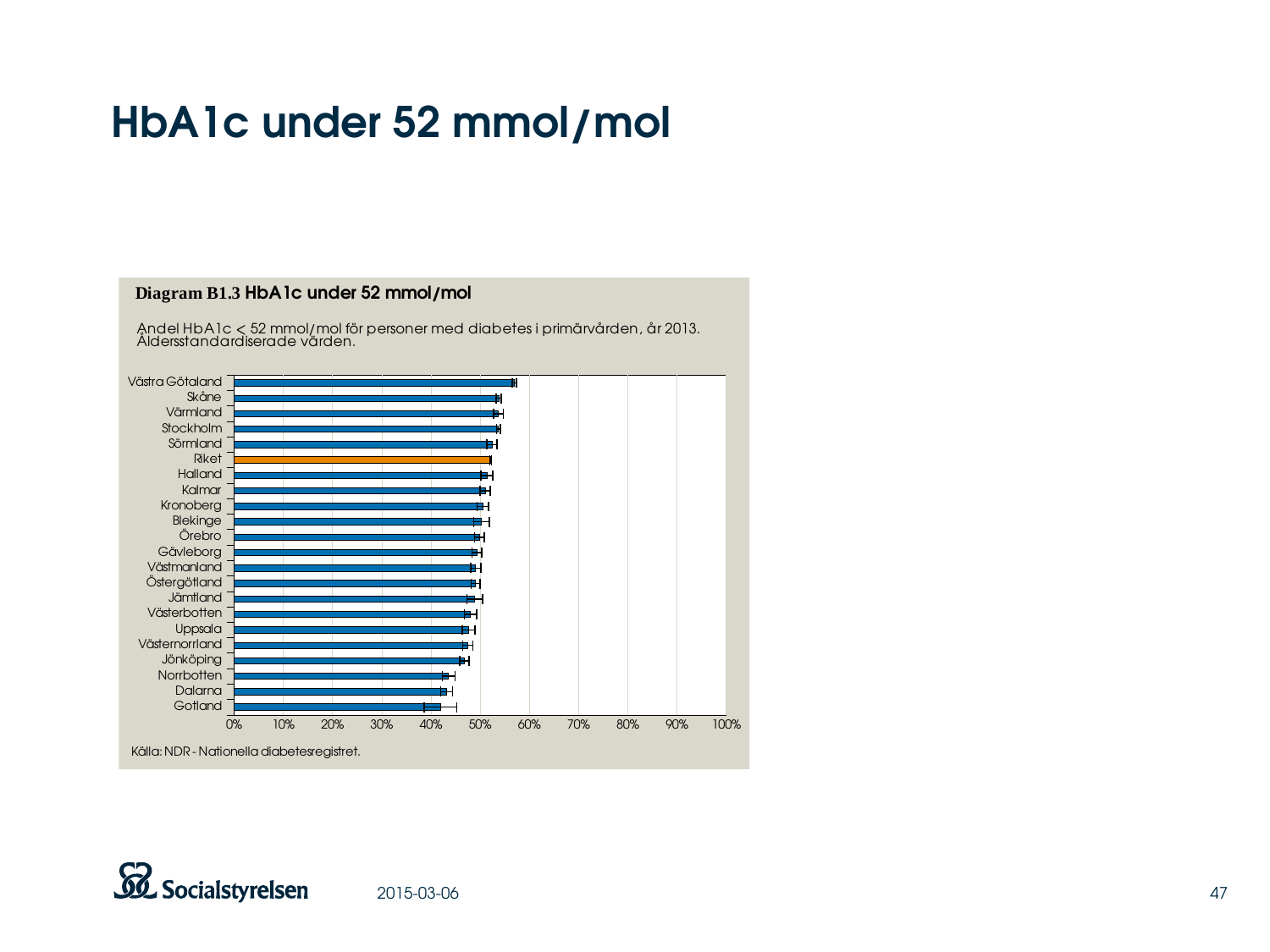

# HbA1c under 52 mmol/mol

### Chart

| Category |  |
|---|---|
| Gotland | 0.4191517953638849 |
| Dalarna | 0.4320759086530522 |
| Norrbotten | 0.4361735175615854 |
| Jönköping | 0.46834313302292596 |
| Västernorrland | 0.47501413406121884 |
| Uppsala | 0.4765515822316628 |
| Västerbotten | 0.480634980242134 |
| Jämtland | 0.4892826834115578 |
| Östergötland | 0.49083195915521566 |
| Västmanland | 0.4911884237860562 |
| Gävleborg | 0.49353794846752574 |
| Örebro | 0.49903507790734386 |
| Blekinge | 0.5025367357865607 |
| Kronoberg | 0.5053451855851976 |
| Kalmar | 0.5104631343347282 |
| Halland | 0.5137424742507928 |
| Riket | 0.5212175126742649 |
| Sörmland | 0.5242543464156151 |
| Stockholm | 0.5374141693053306 |
| Värmland | 0.537586704903432 |
| Skåne | 0.5380477354599353 |
| Västra Götaland | 0.5695065334134332 |
2015-03-06

47